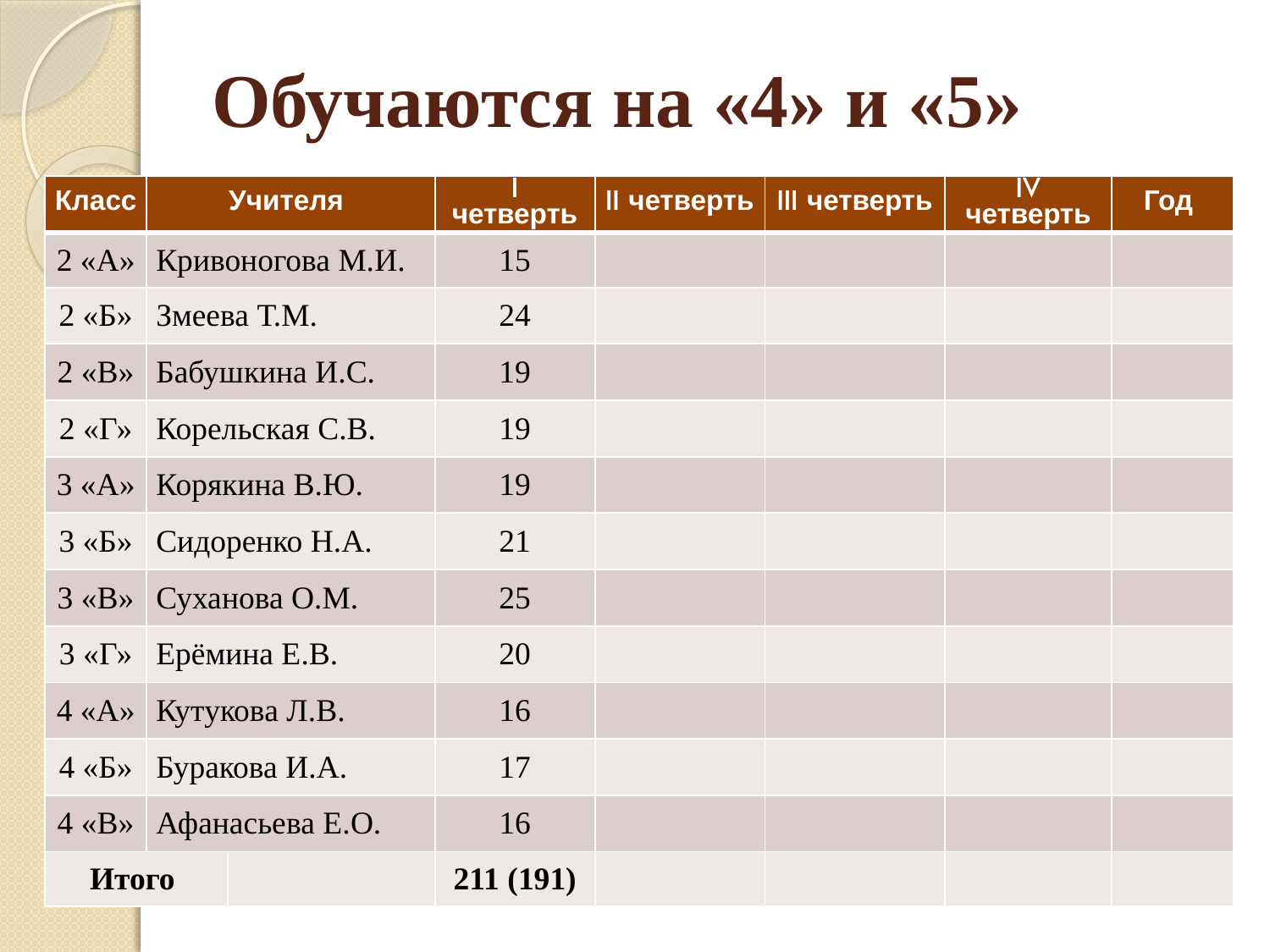

# Обучаются на «4» и «5»
| Класс | Учителя |  | I четверть | II четверть | III четверть | IV четверть | Год |
| --- | --- | --- | --- | --- | --- | --- | --- |
| 2 «А» | Кривоногова М.И. |  | 15 |  |  |  |  |
| 2 «Б» | Змеева Т.М. |  | 24 |  |  |  |  |
| 2 «В» | Бабушкина И.С. |  | 19 |  |  |  |  |
| 2 «Г» | Корельская С.В. |  | 19 |  |  |  |  |
| 3 «А» | Корякина В.Ю. |  | 19 |  |  |  |  |
| 3 «Б» | Сидоренко Н.А. |  | 21 |  |  |  |  |
| 3 «В» | Суханова О.М. |  | 25 |  |  |  |  |
| 3 «Г» | Ерёмина Е.В. |  | 20 |  |  |  |  |
| 4 «А» | Кутукова Л.В. |  | 16 |  |  |  |  |
| 4 «Б» | Буракова И.А. |  | 17 |  |  |  |  |
| 4 «В» | Афанасьева Е.О. |  | 16 |  |  |  |  |
| Итого |  |  | 211 (191) |  |  |  |  |